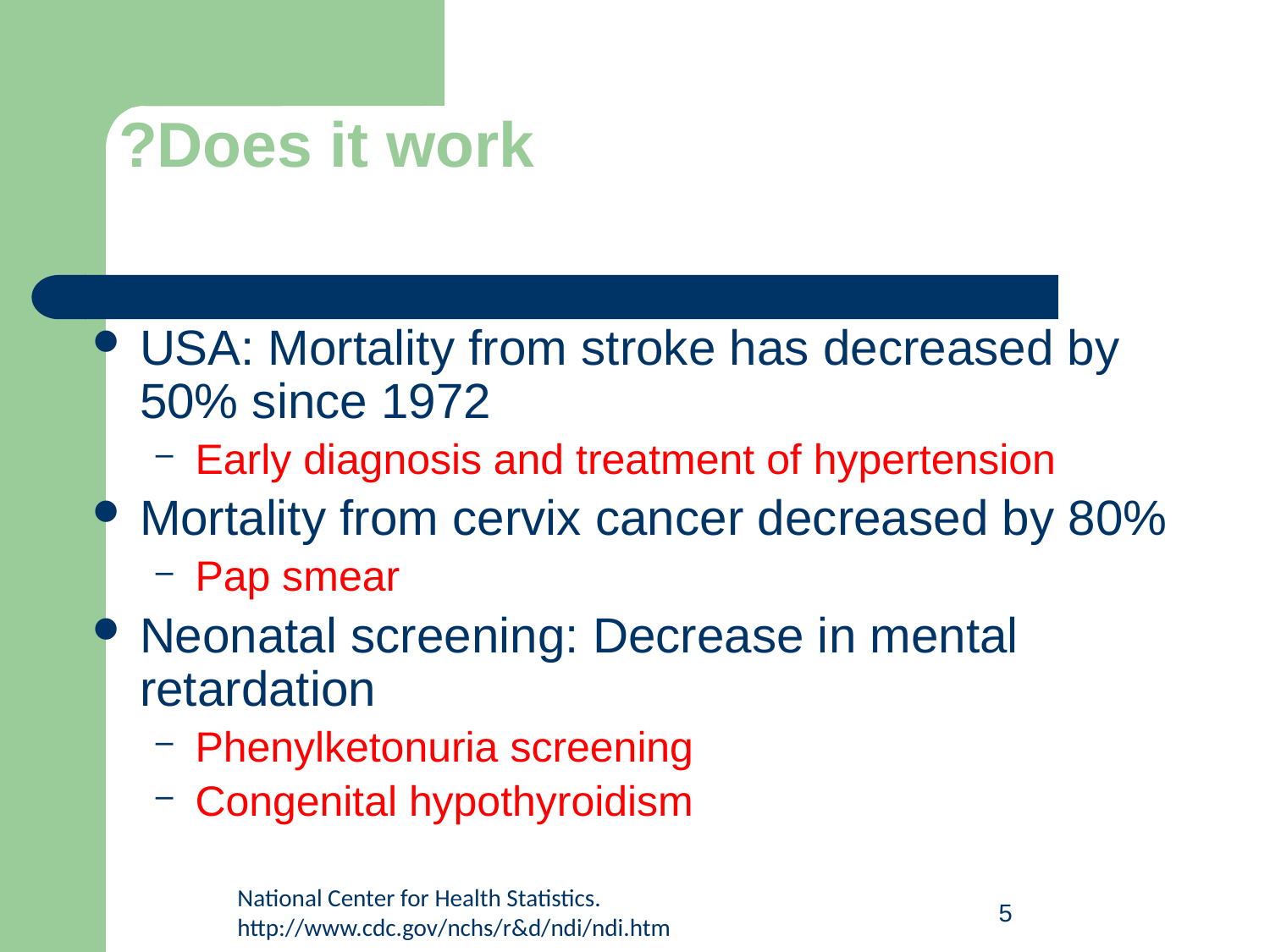

# Does it work?
USA: Mortality from stroke has decreased by 50% since 1972
Early diagnosis and treatment of hypertension
Mortality from cervix cancer decreased by 80%
Pap smear
Neonatal screening: Decrease in mental retardation
Phenylketonuria screening
Congenital hypothyroidism
5
National Center for Health Statistics. http://www.cdc.gov/nchs/r&d/ndi/ndi.htm